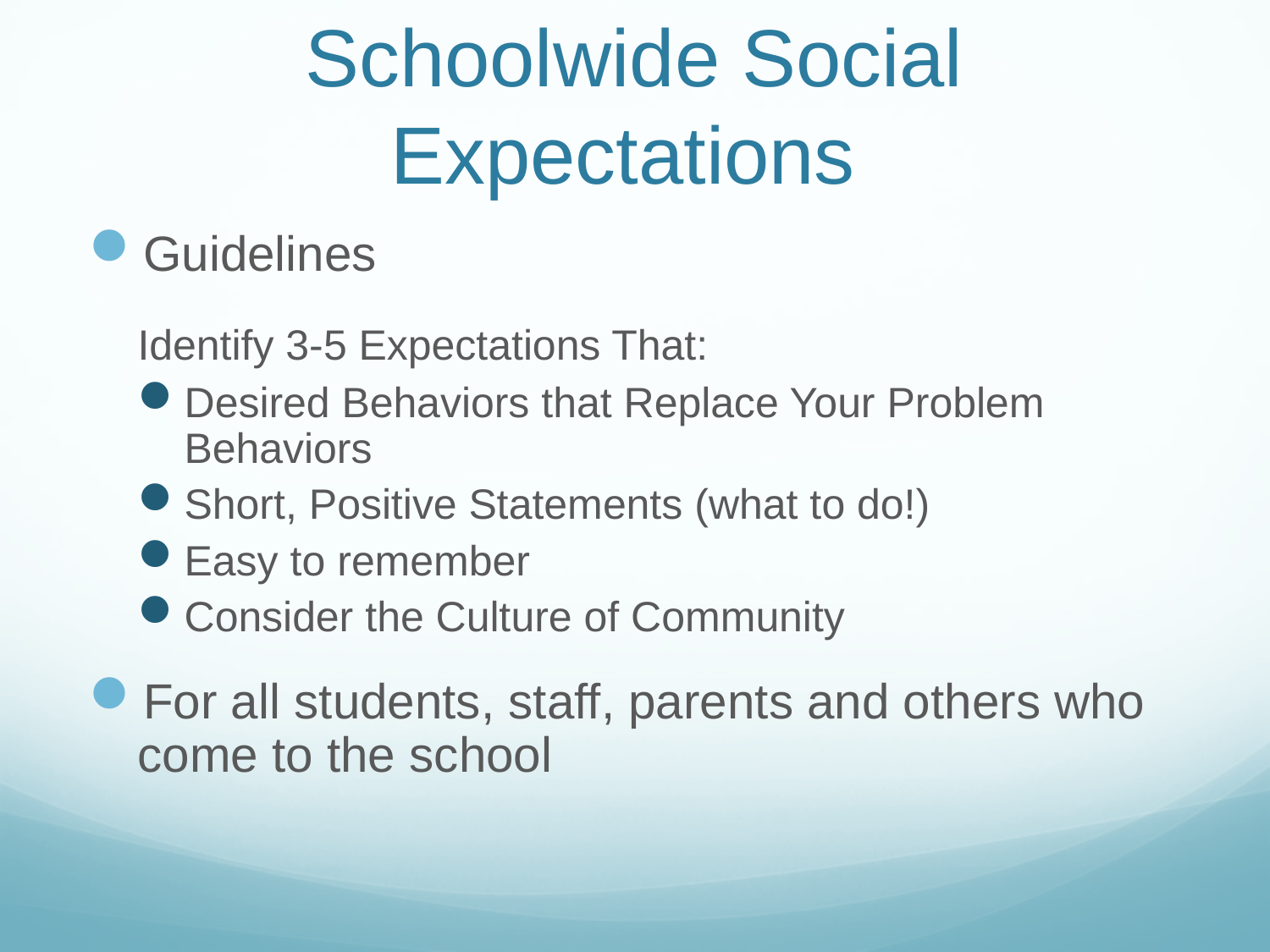

# Schoolwide Social Expectations
Guidelines
	Identify 3-5 Expectations That:
Desired Behaviors that Replace Your Problem Behaviors
Short, Positive Statements (what to do!)
Easy to remember
Consider the Culture of Community
For all students, staff, parents and others who come to the school